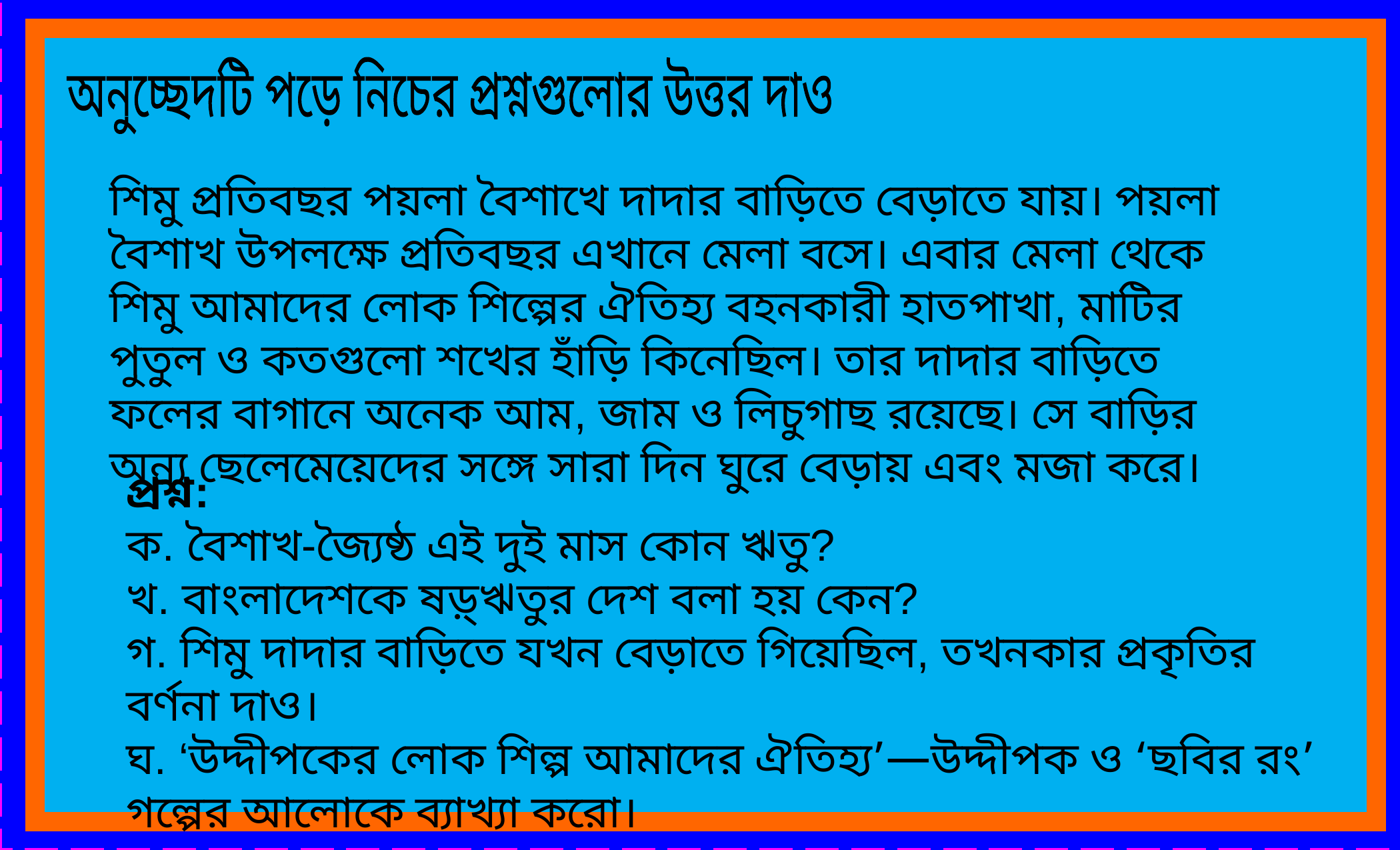

অনুচ্ছেদটি পড়ে নিচের প্রশ্নগুলোর উত্তর দাও
শিমু প্রতিবছর পয়লা বৈশাখে দাদার বাড়িতে বেড়াতে যায়। পয়লা বৈশাখ উপলক্ষে প্রতিবছর এখানে মেলা বসে। এবার মেলা থেকে শিমু আমাদের লোক শিল্পের ঐতিহ্য বহনকারী হাতপাখা, মাটির পুতুল ও কতগুলো শখের হাঁড়ি কিনেছিল। তার দাদার বাড়িতে ফলের বাগানে অনেক আম, জাম ও লিচুগাছ রয়েছে। সে বাড়ির অন্য ছেলেমেয়েদের সঙ্গে সারা দিন ঘুরে বেড়ায় এবং মজা করে।
প্রশ্ন:
ক. বৈশাখ-জ্যৈষ্ঠ এই দুই মাস কোন ঋতু?
খ. বাংলাদেশকে ষড়্ঋতুর দেশ বলা হয় কেন?
গ. শিমু দাদার বাড়িতে যখন বেড়াতে গিয়েছিল, তখনকার প্রকৃতির বর্ণনা দাও।
ঘ. ‘উদ্দীপকের লোক শিল্প আমাদের ঐতিহ্য’—উদ্দীপক ও ‘ছবির রং’ গল্পের আলোকে ব্যাখ্যা করো।